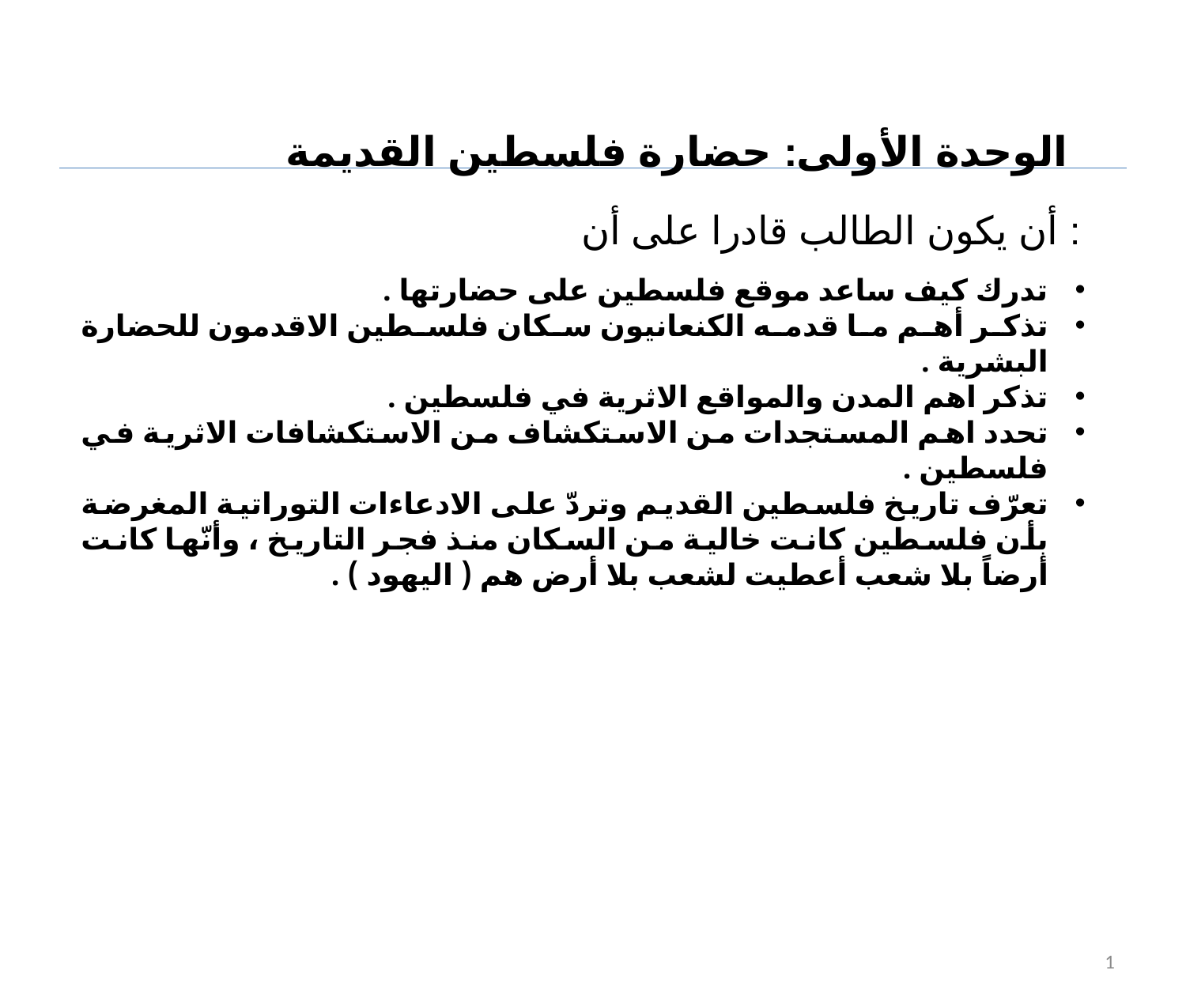

# الوحدة الأولى: حضارة فلسطين القديمة
أن يكون الطالب قادرا على أن :
تدرك كيف ساعد موقع فلسطين على حضارتها .
تذكر أهم ما قدمه الكنعانيون سكان فلسطين الاقدمون للحضارة البشرية .
تذكر اهم المدن والمواقع الاثرية في فلسطين .
تحدد اهم المستجدات من الاستكشاف من الاستكشافات الاثرية في فلسطين .
تعرّف تاريخ فلسطين القديم وتردّ على الادعاءات التوراتية المغرضة بأن فلسطين كانت خالية من السكان منذ فجر التاريخ ، وأنّها كانت أرضاً بلا شعب أعطيت لشعب بلا أرض هم ( اليهود ) .
1